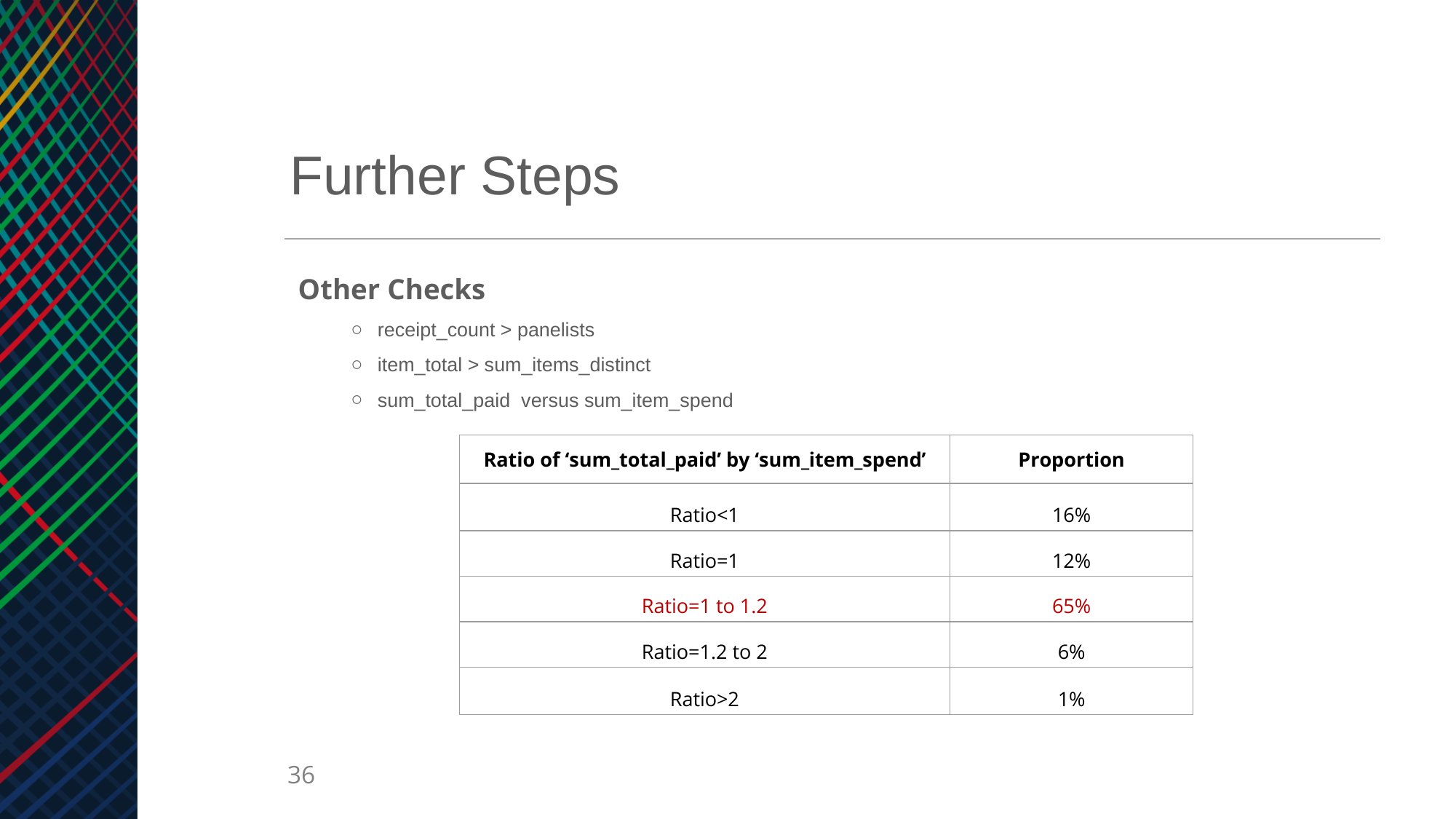

Further Steps
Other Checks
receipt_count > panelists
item_total > sum_items_distinct
sum_total_paid  versus sum_item_spend
| Ratio of ‘sum\_total\_paid’ by ‘sum\_item\_spend’ | Proportion |
| --- | --- |
| Ratio<1 | 16% |
| Ratio=1 | 12% |
| Ratio=1 to 1.2 | 65% |
| Ratio=1.2 to 2 | 6% |
| Ratio>2 | 1% |
36